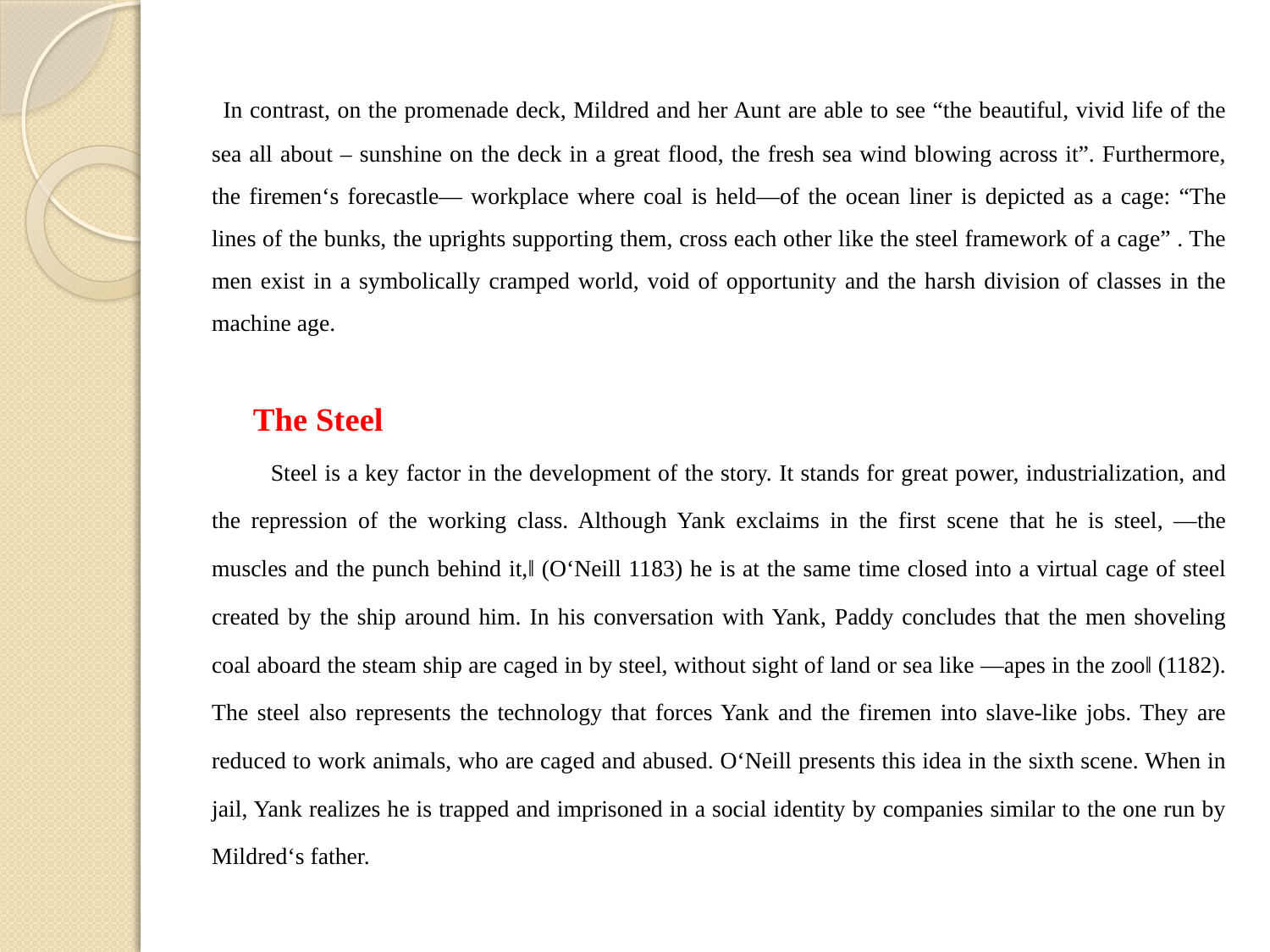

In contrast, on the promenade deck, Mildred and her Aunt are able to see “the beautiful, vivid life of the sea all about – sunshine on the deck in a great flood, the fresh sea wind blowing across it”. Furthermore, the firemen‘s forecastle— workplace where coal is held—of the ocean liner is depicted as a cage: “The lines of the bunks, the uprights supporting them, cross each other like the steel framework of a cage” . The men exist in a symbolically cramped world, void of opportunity and the harsh division of classes in the machine age.

     The Steel
Steel is a key factor in the development of the story. It stands for great power, industrialization, and the repression of the working class. Although Yank exclaims in the first scene that he is steel, ―the muscles and the punch behind it,‖ (O‘Neill 1183) he is at the same time closed into a virtual cage of steel created by the ship around him. In his conversation with Yank, Paddy concludes that the men shoveling coal aboard the steam ship are caged in by steel, without sight of land or sea like ―apes in the zoo‖ (1182). The steel also represents the technology that forces Yank and the firemen into slave-like jobs. They are reduced to work animals, who are caged and abused. O‘Neill presents this idea in the sixth scene. When in jail, Yank realizes he is trapped and imprisoned in a social identity by companies similar to the one run by Mildred‘s father.